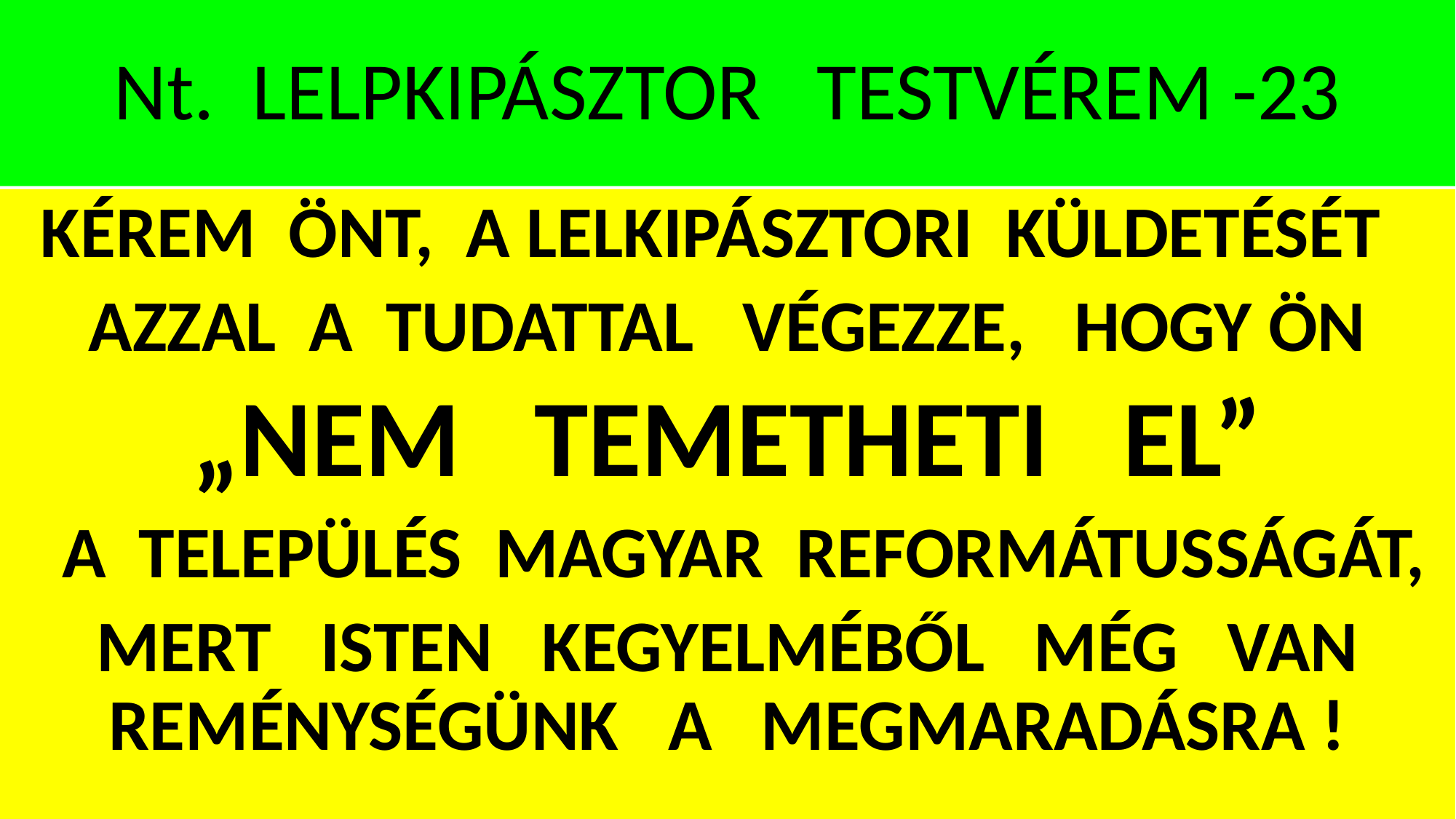

# Nt.  LELPKIPÁSZTOR   TESTVÉREM -23
KÉREM  ÖNT,  A LELKIPÁSZTORI  KÜLDETÉSÉT
 AZZAL  A  TUDATTAL   VÉGEZZE,   HOGY ÖN
 „NEM   TEMETHETI   EL”
  A  TELEPÜLÉS  MAGYAR  REFORMÁTUSSÁGÁT,
MERT   ISTEN   KEGYELMÉBŐL   MÉG   VAN REMÉNYSÉGÜNK   A   MEGMARADÁSRA !